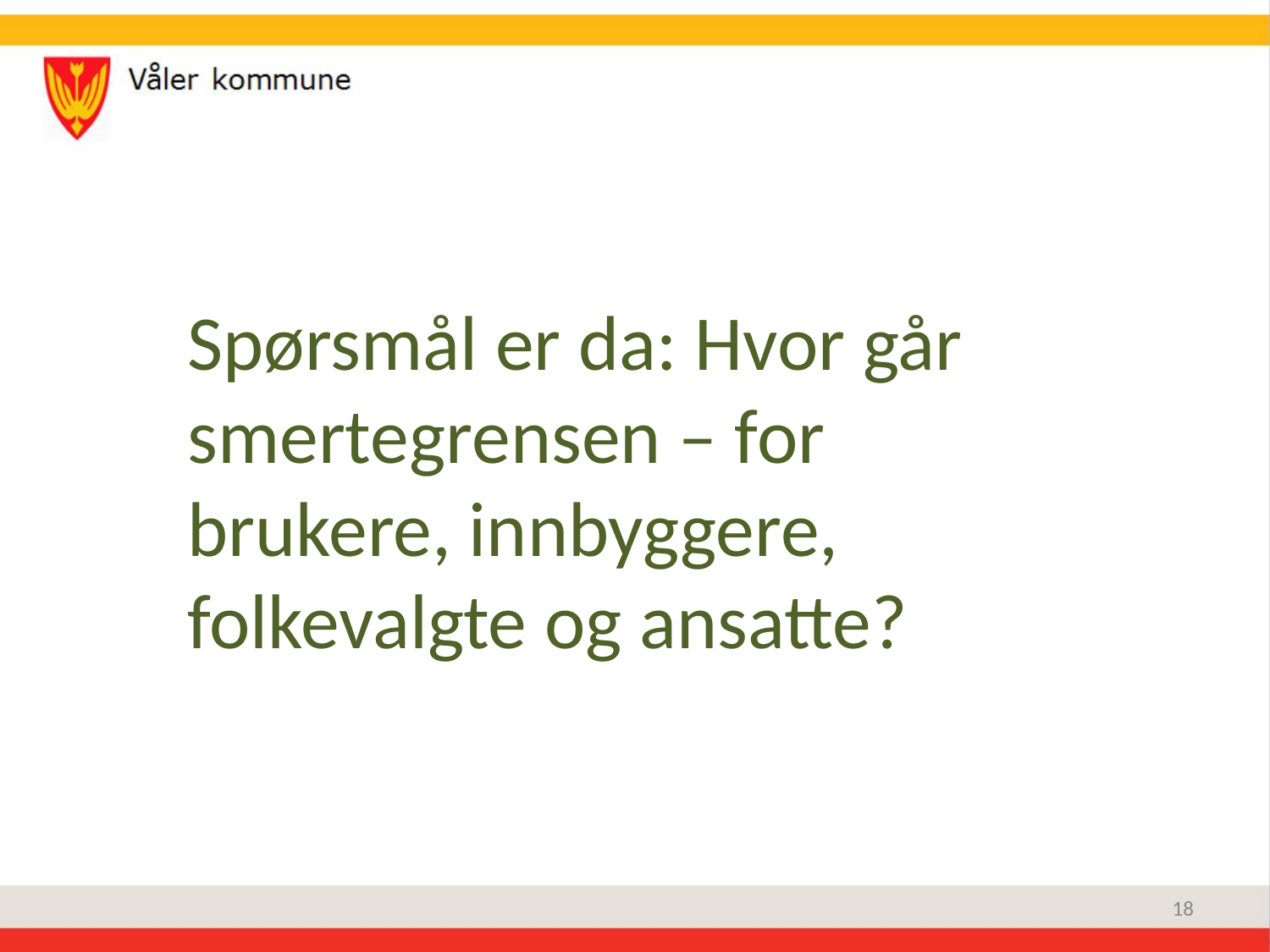

Spørsmål er da: Hvor går smertegrensen – for brukere, innbyggere, folkevalgte og ansatte?

18